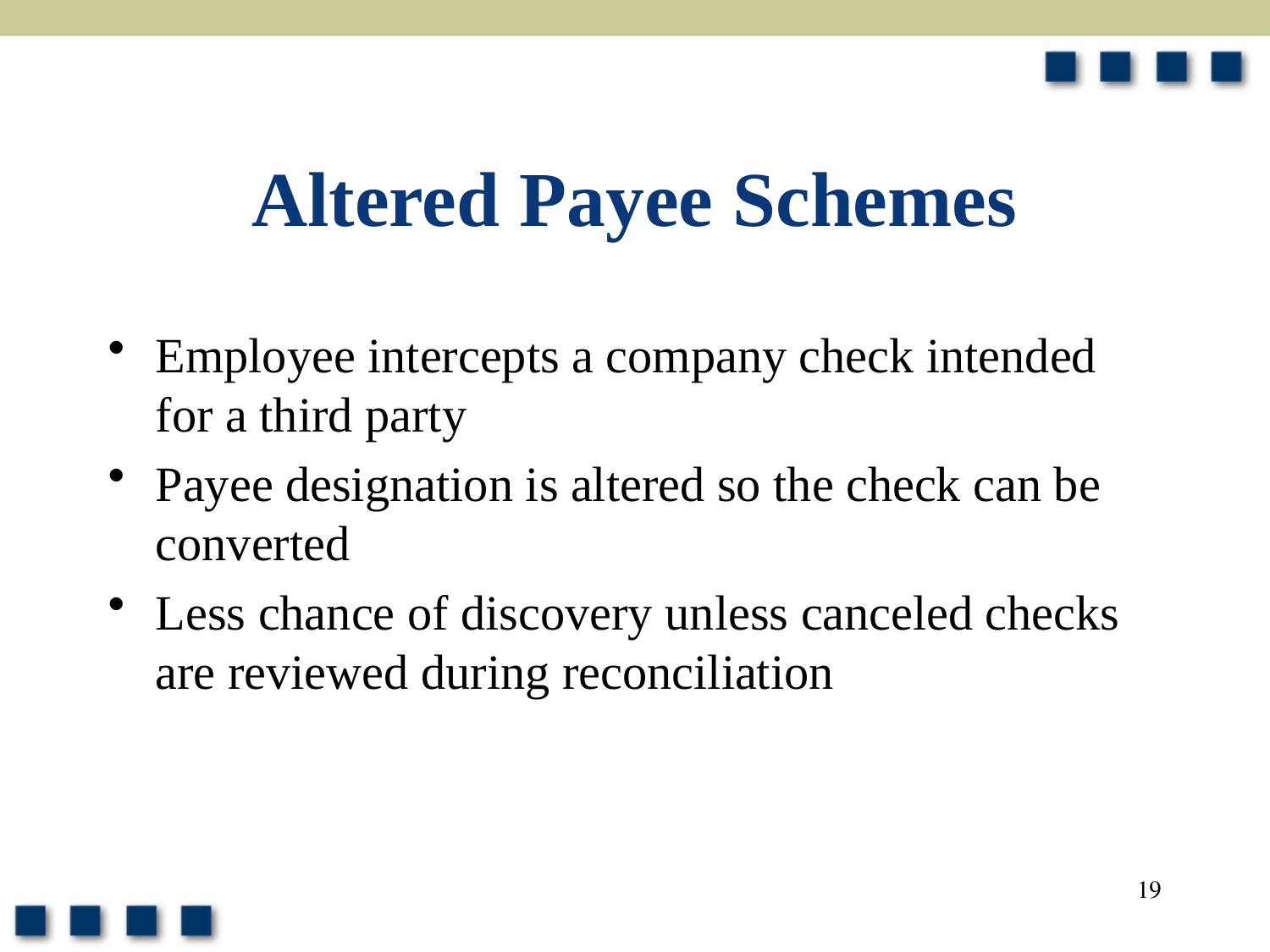

# Altered Payee Schemes
Employee intercepts a company check intended for a third party
Payee designation is altered so the check can be converted
Less chance of discovery unless canceled checks are reviewed during reconciliation
19